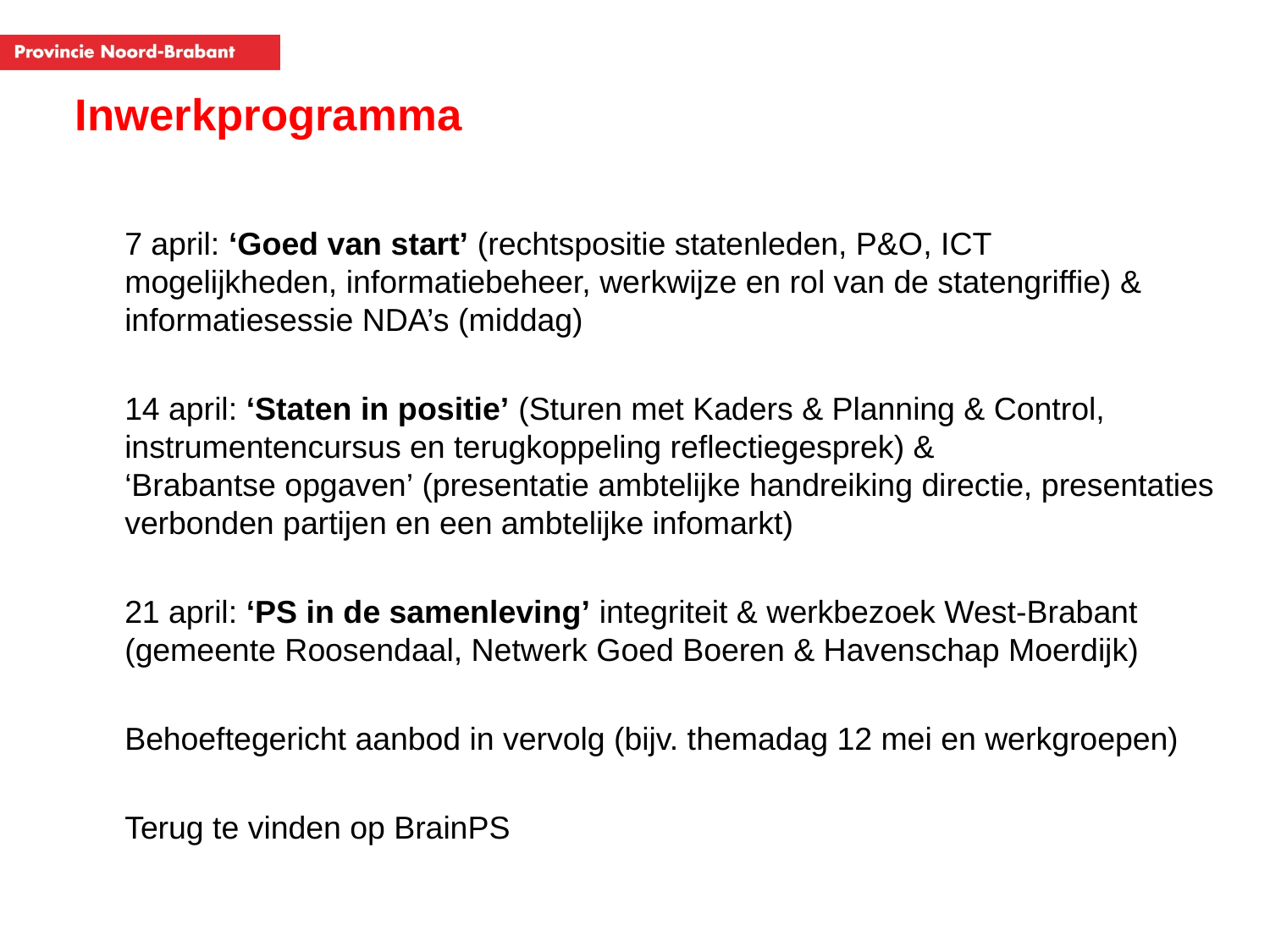

# Inwerkprogramma
7 april: ‘Goed van start’ (rechtspositie statenleden, P&O, ICT mogelijkheden, informatiebeheer, werkwijze en rol van de statengriffie) & informatiesessie NDA’s (middag)​​

14 april: ‘Staten in positie’ (Sturen met Kaders & Planning & Control, instrumentencursus en terugkoppeling reflectiegesprek) & ‘Brabantse opgaven’ (presentatie ambtelijke handreiking directie, presentaties verbonden partijen en een ambtelijke infomarkt)​​

21 april: ‘PS in de samenleving’ integriteit & werkbezoek West-Brabant (gemeente Roosendaal, Netwerk Goed Boeren & Havenschap Moerdijk)​​

Behoeftegericht aanbod in vervolg (bijv. themadag 12 mei en werkgroepen)​​

Terug te vinden op BrainPS​